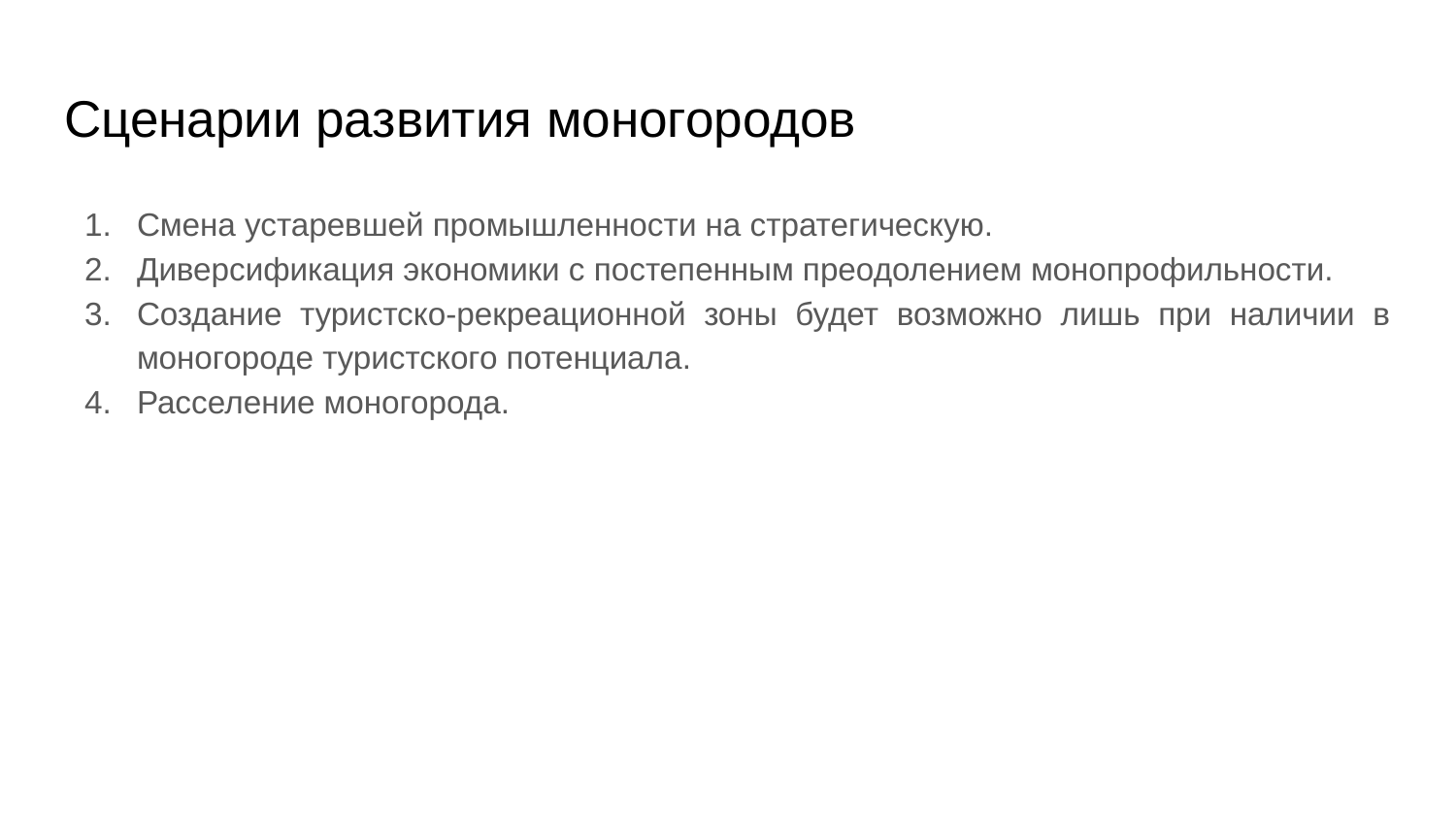

# Сценарии развития моногородов
Смена устаревшей промышленности на стратегическую.
Диверсификация экономики с постепенным преодолением монопрофильности.
Создание туристско-рекреационной зоны будет возможно лишь при наличии в моногороде туристского потенциала.
Расселение моногорода.